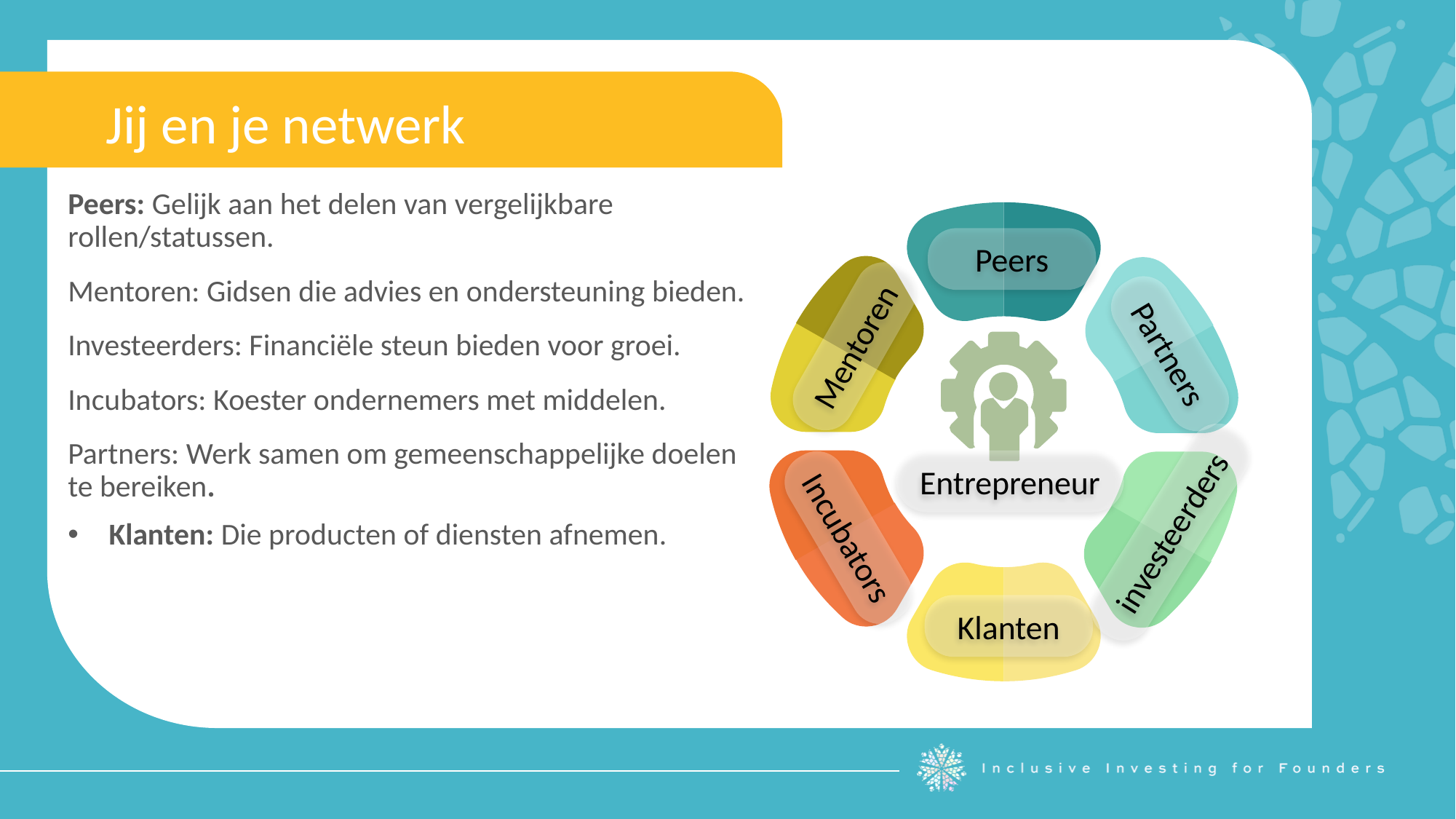

Jij en je netwerk
Peers: Gelijk aan het delen van vergelijkbare rollen/statussen.
Mentoren: Gidsen die advies en ondersteuning bieden.
Investeerders: Financiële steun bieden voor groei.
Incubators: Koester ondernemers met middelen.
Partners: Werk samen om gemeenschappelijke doelen te bereiken.
Klanten: Die producten of diensten afnemen.

Peers
Mentoren
Partners
Entrepreneur
investeerders
Incubators
Klanten